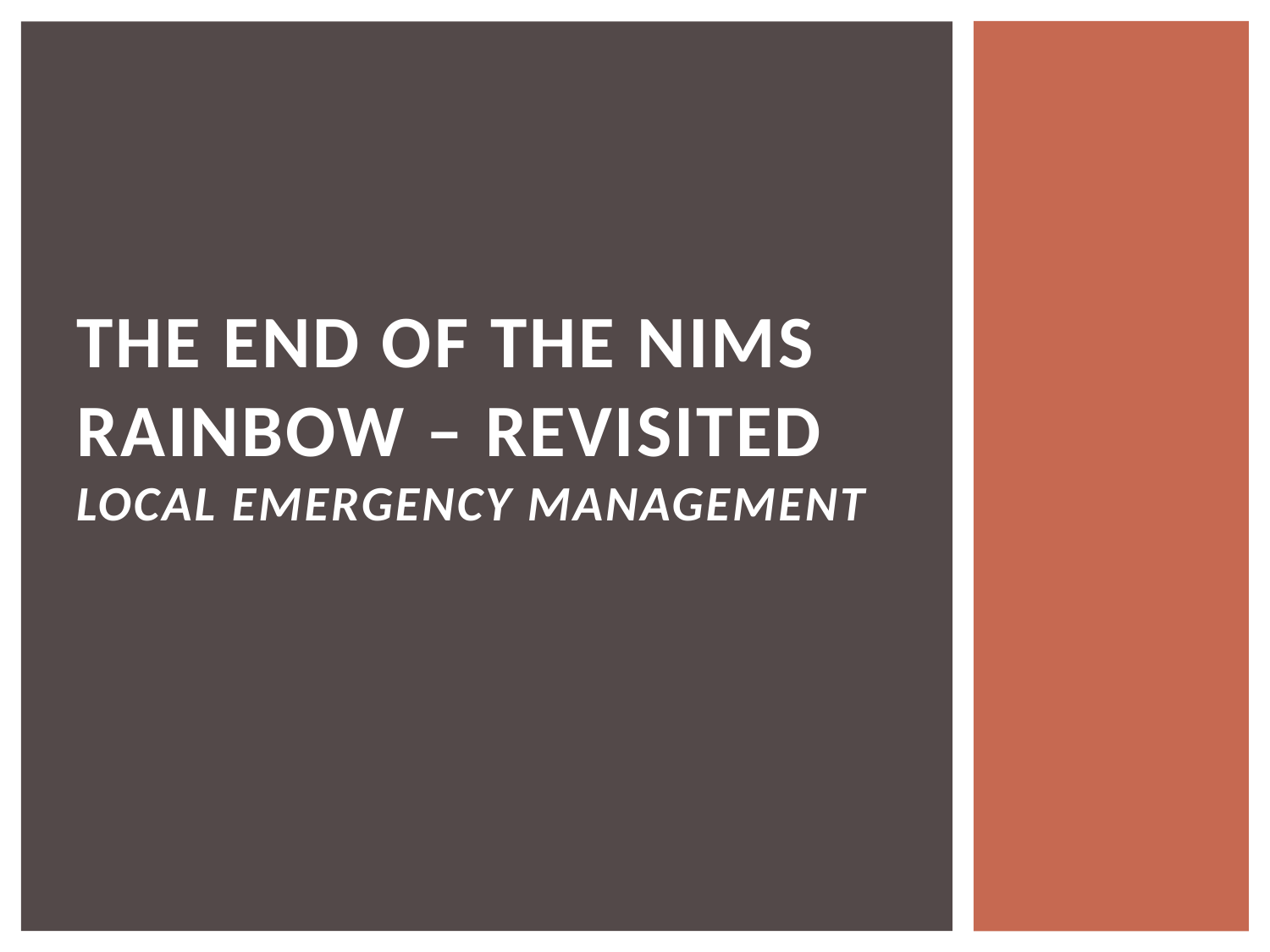

# The End oF The NIMS Rainbow – Revisited local emergency management